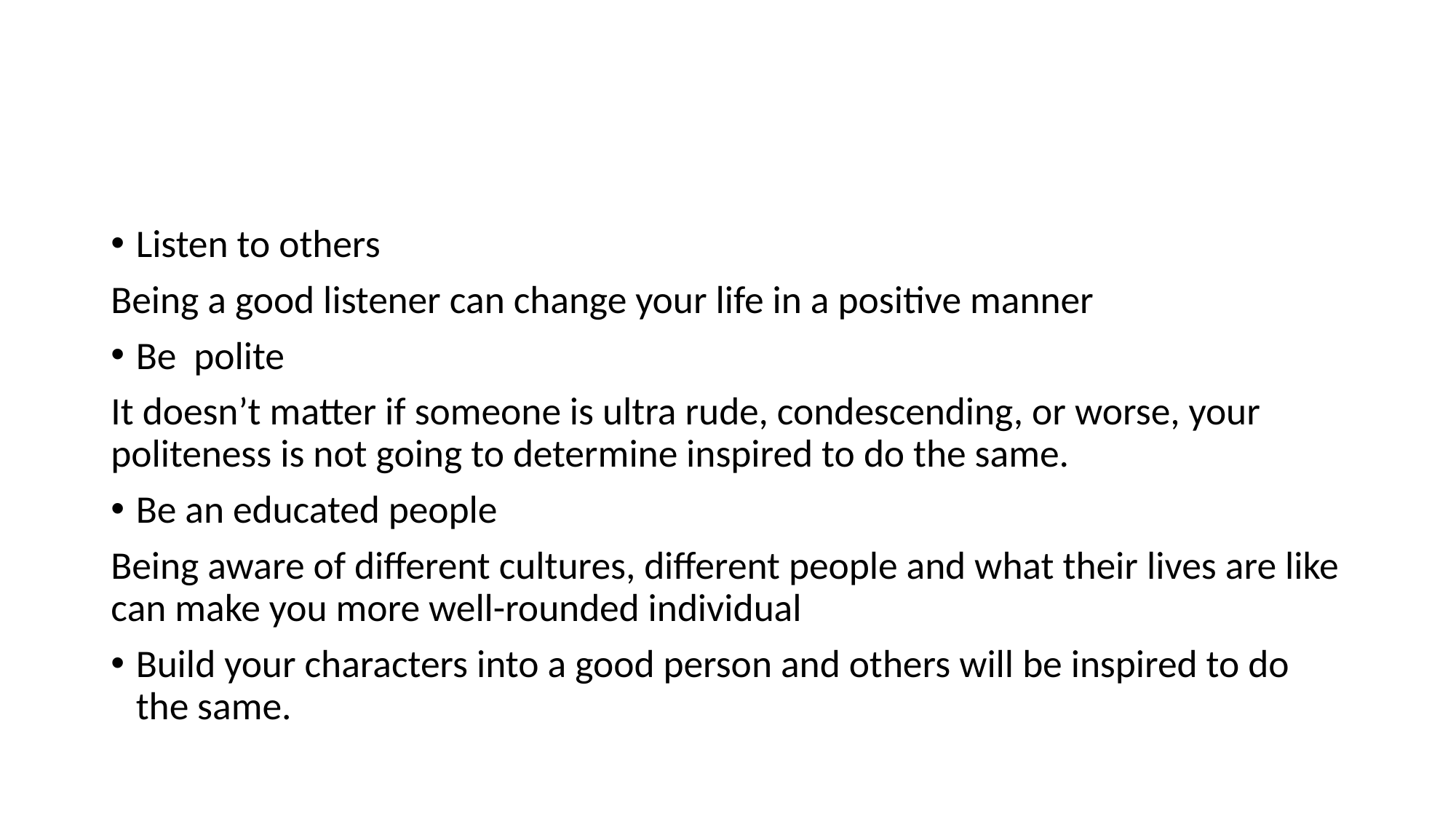

#
Listen to others
Being a good listener can change your life in a positive manner
Be  polite
It doesn’t matter if someone is ultra rude, condescending, or worse, your politeness is not going to determine inspired to do the same.
Be an educated people
Being aware of different cultures, different people and what their lives are like can make you more well-rounded individual
Build your characters into a good person and others will be inspired to do the same.